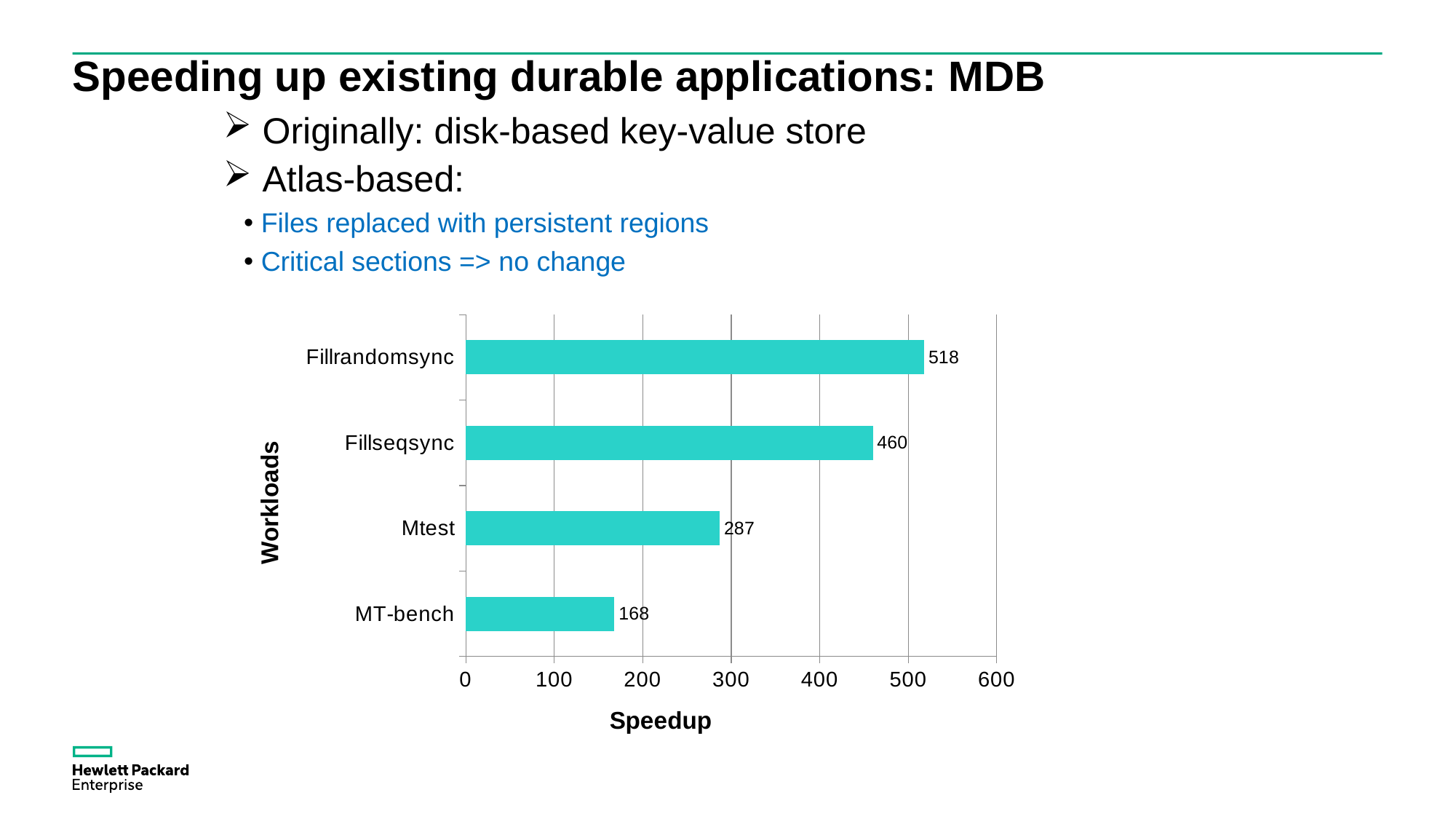

# Speeding up existing durable applications: MDB
 Originally: disk-based key-value store
 Atlas-based:
 Files replaced with persistent regions
 Critical sections => no change

### Chart

| Category |  |
|---|---|
| MT-bench | 168.0 |
| Mtest | 287.0 |
| Fillseqsync | 460.0 |
| Fillrandomsync | 518.0 |